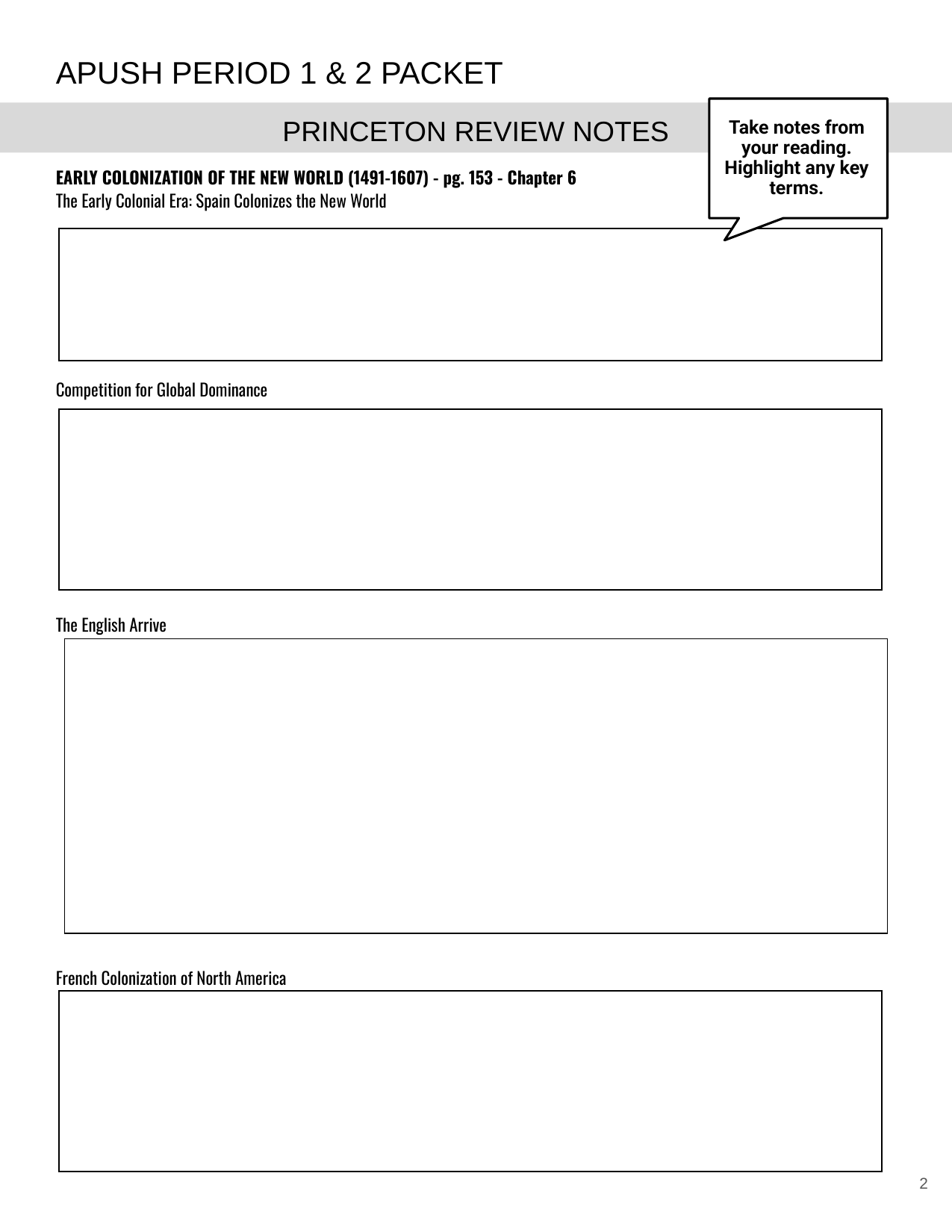

APUSH PERIOD 1 & 2 PACKET

Take notes from your reading. Highlight any key terms.
PRINCETON REVIEW NOTES

EARLY COLONIZATION OF THE NEW WORLD (1491-1607) - pg. 153 - Chapter 6
The Early Colonial Era: Spain Colonizes the New World

Competition for Global Dominance

The English Arrive

French Colonization of North America

|  |
| --- |
|  |
| --- |
|  |
| --- |
|  |
| --- |
2